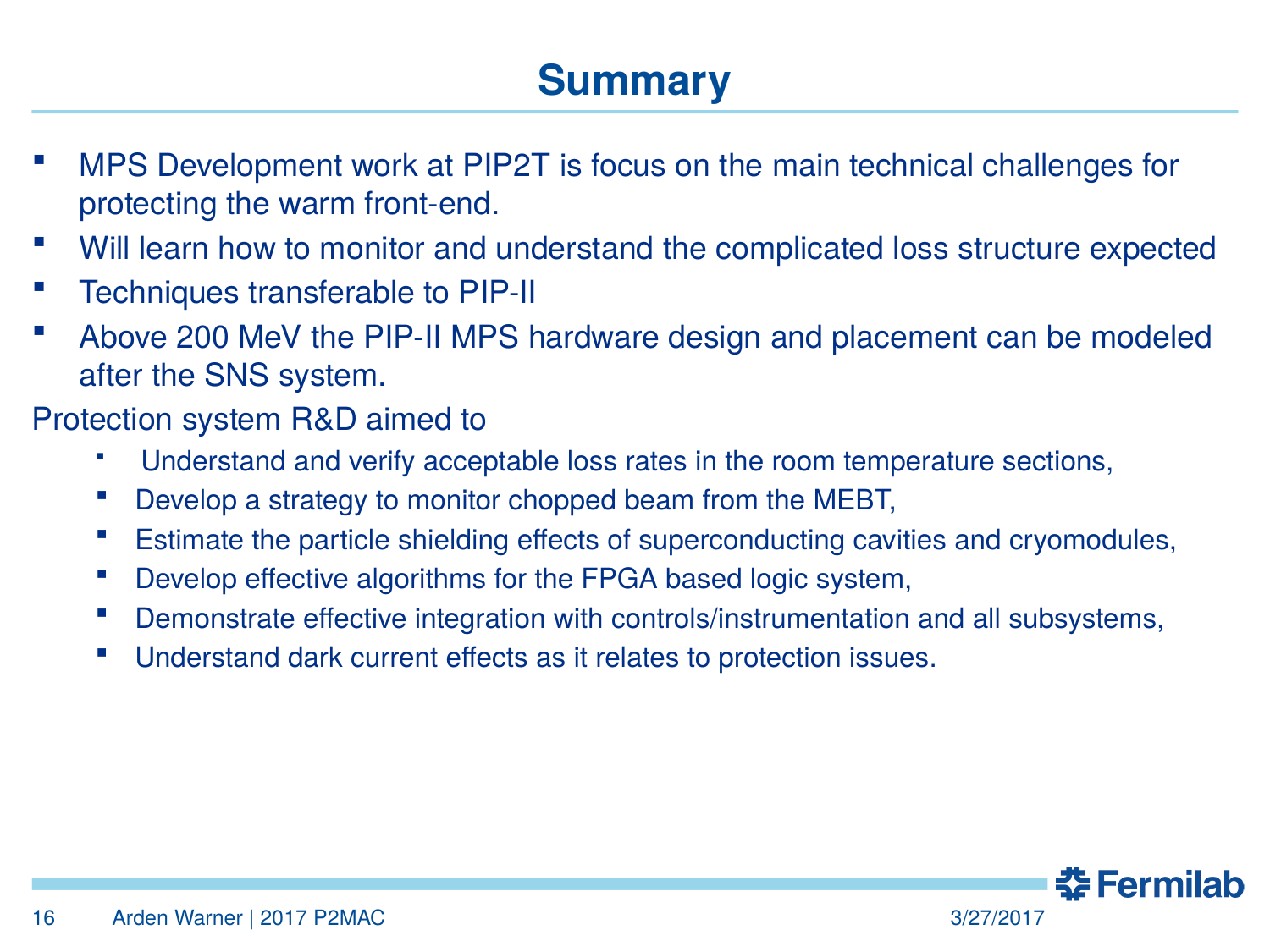

# Summary
MPS Development work at PIP2T is focus on the main technical challenges for protecting the warm front-end.
Will learn how to monitor and understand the complicated loss structure expected
Techniques transferable to PIP-II
Above 200 MeV the PIP-II MPS hardware design and placement can be modeled after the SNS system.
Protection system R&D aimed to
 Understand and verify acceptable loss rates in the room temperature sections,
Develop a strategy to monitor chopped beam from the MEBT,
Estimate the particle shielding effects of superconducting cavities and cryomodules,
Develop effective algorithms for the FPGA based logic system,
Demonstrate effective integration with controls/instrumentation and all subsystems,
Understand dark current effects as it relates to protection issues.

16
Arden Warner | 2017 P2MAC
3/27/2017